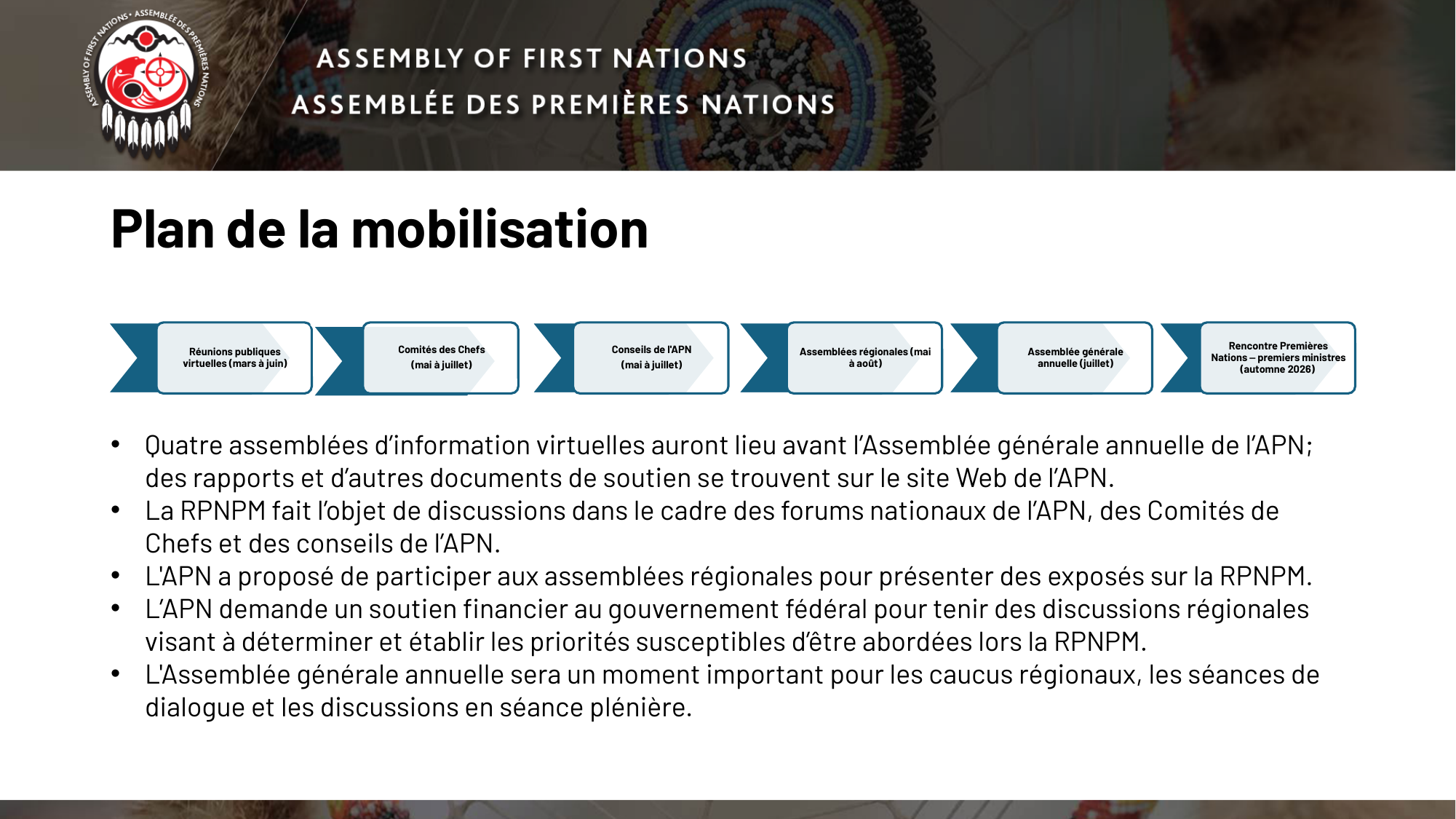

# Plan de la mobilisation
Réunions publiques virtuelles (mars à juin)
Comités des Chefs
(mai à juillet)
Conseils de l'APN
(mai à juillet)
Assemblées régionales (mai à août)
Assemblée générale annuelle (juillet)
Rencontre Premières Nations ‒ premiers ministres (automne 2026)
Quatre assemblées d’information virtuelles auront lieu avant l’Assemblée générale annuelle de l’APN; des rapports et d’autres documents de soutien se trouvent sur le site Web de l’APN.
La RPNPM fait l’objet de discussions dans le cadre des forums nationaux de l’APN, des Comités de Chefs et des conseils de l’APN.
L'APN a proposé de participer aux assemblées régionales pour présenter des exposés sur la RPNPM.
L’APN demande un soutien financier au gouvernement fédéral pour tenir des discussions régionales visant à déterminer et établir les priorités susceptibles d’être abordées lors la RPNPM.
L'Assemblée générale annuelle sera un moment important pour les caucus régionaux, les séances de dialogue et les discussions en séance plénière.